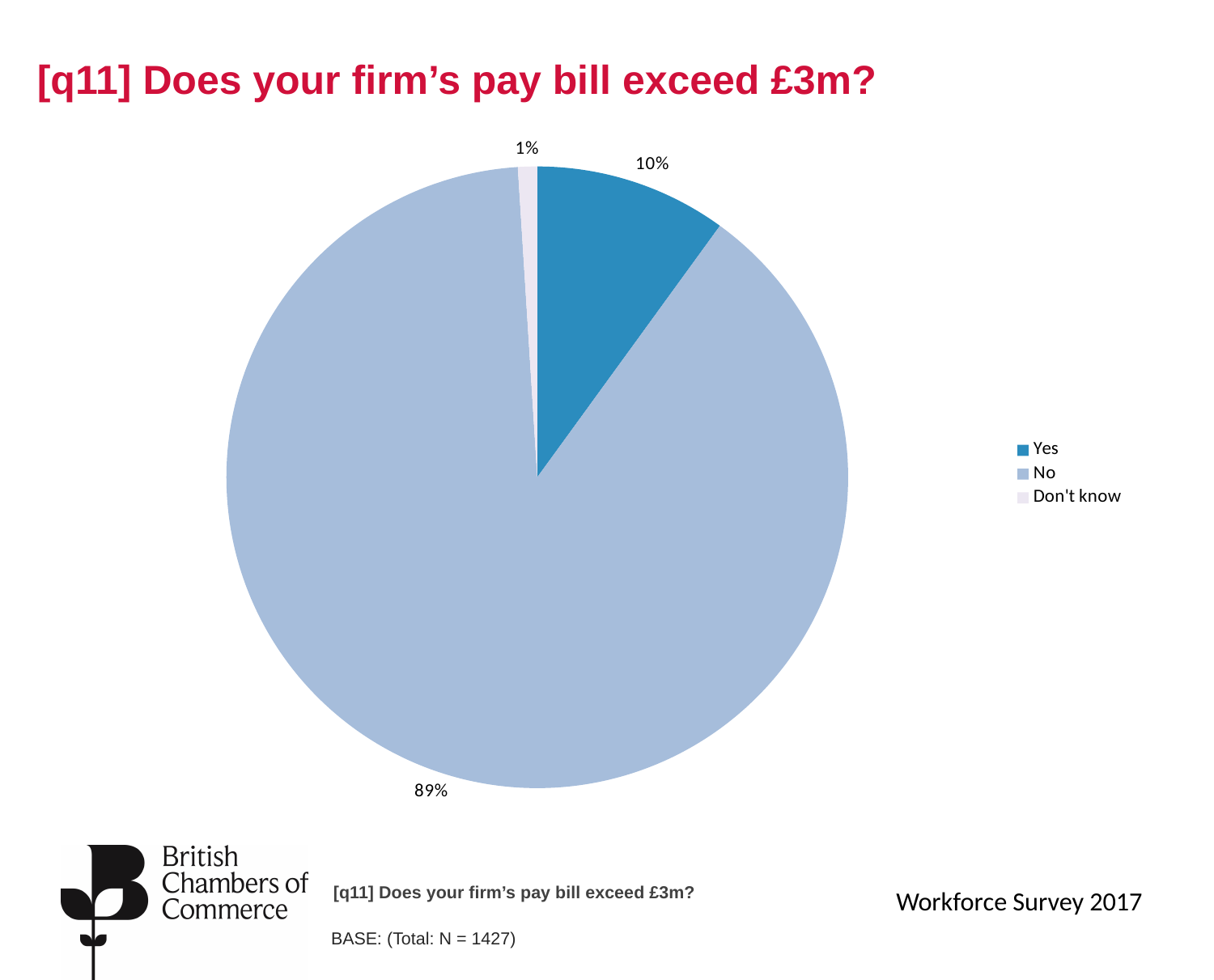

# [q11] Does your firm’s pay bill exceed £3m?

### Chart

| Category | Total |
|---|---|
| Yes | 0.1 |
| No | 0.89 |
| Don't know | 0.01 |
[q11] Does your firm’s pay bill exceed £3m?
Workforce Survey 2017
BASE: (Total: N = 1427)